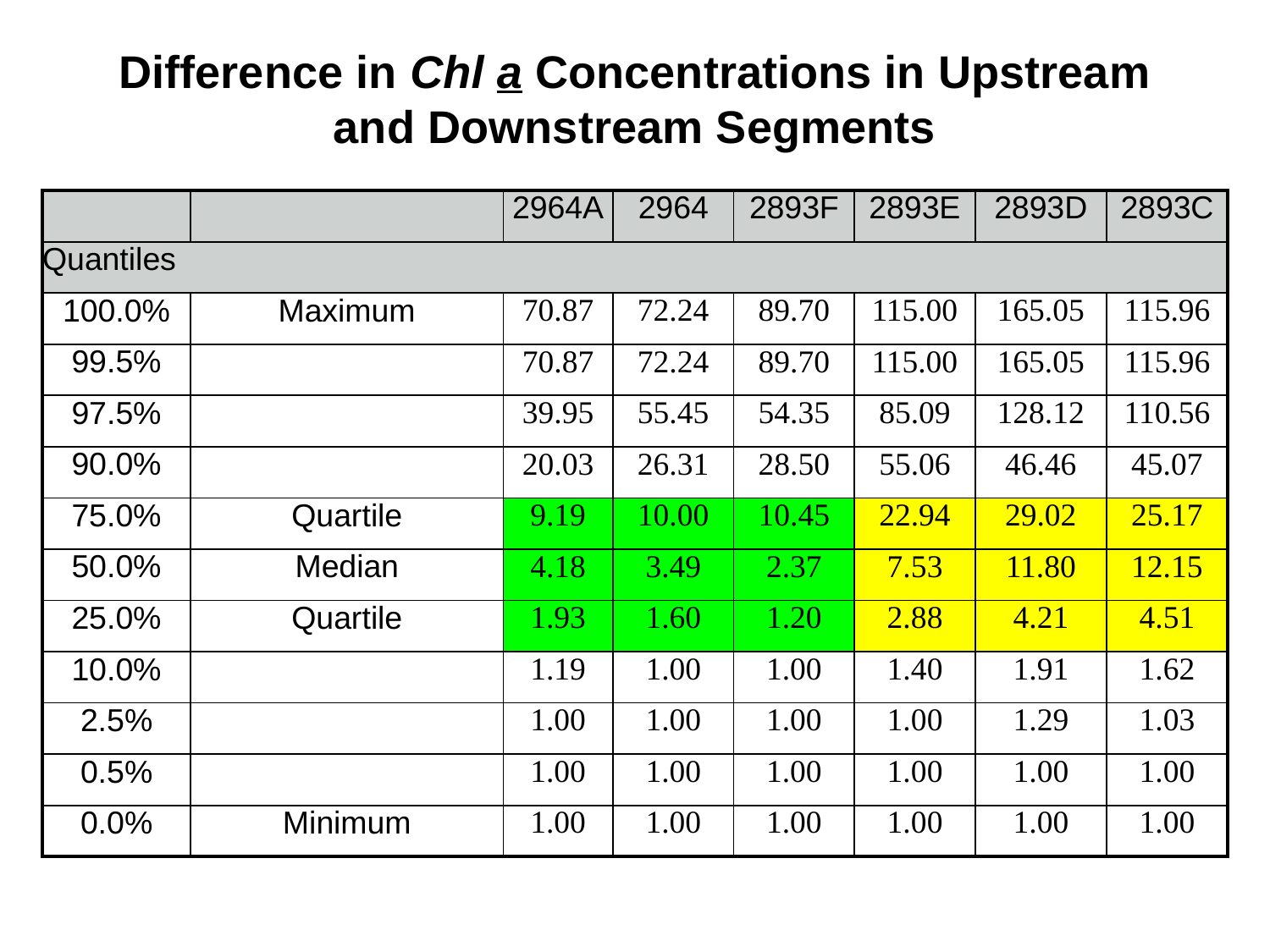

# Difference in Chl a Concentrations in Upstream and Downstream Segments
|  |  | 2964A | 2964 | 2893F | 2893E | 2893D | 2893C |
| --- | --- | --- | --- | --- | --- | --- | --- |
| Quantiles |  |  |  |  |  |  |  |
| 100.0% | Maximum | 70.87 | 72.24 | 89.70 | 115.00 | 165.05 | 115.96 |
| 99.5% |  | 70.87 | 72.24 | 89.70 | 115.00 | 165.05 | 115.96 |
| 97.5% |  | 39.95 | 55.45 | 54.35 | 85.09 | 128.12 | 110.56 |
| 90.0% |  | 20.03 | 26.31 | 28.50 | 55.06 | 46.46 | 45.07 |
| 75.0% | Quartile | 9.19 | 10.00 | 10.45 | 22.94 | 29.02 | 25.17 |
| 50.0% | Median | 4.18 | 3.49 | 2.37 | 7.53 | 11.80 | 12.15 |
| 25.0% | Quartile | 1.93 | 1.60 | 1.20 | 2.88 | 4.21 | 4.51 |
| 10.0% |  | 1.19 | 1.00 | 1.00 | 1.40 | 1.91 | 1.62 |
| 2.5% |  | 1.00 | 1.00 | 1.00 | 1.00 | 1.29 | 1.03 |
| 0.5% |  | 1.00 | 1.00 | 1.00 | 1.00 | 1.00 | 1.00 |
| 0.0% | Minimum | 1.00 | 1.00 | 1.00 | 1.00 | 1.00 | 1.00 |